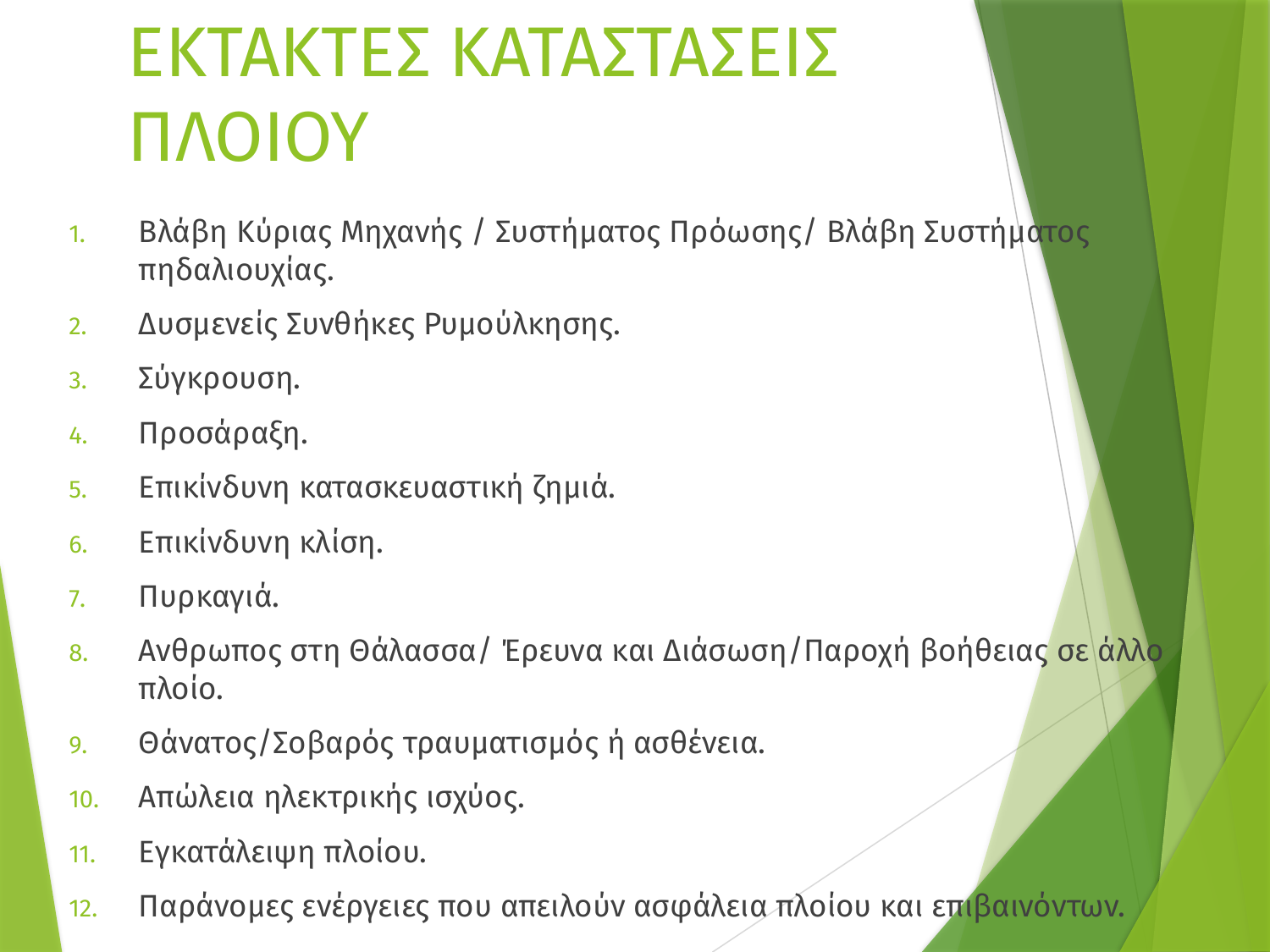

# ΕΚΤΑΚΤΕΣ ΚΑΤΑΣΤΑΣΕΙΣ ΠΛΟΙΟΥ
Bλάβη Kύριας Mηχανής / Συστήματος Πρόωσης/ Bλάβη Συστήματος πηδαλιουχίας.
Δυσμενείς Συνθήκες Ρυμούλκησης.
Σύγκρουση.
Προσάραξη.
Επικίνδυνη κατασκευαστική ζημιά.
Eπικίνδυνη κλίση.
Πυρκαγιά.
Aνθρωπος στη Θάλασσα/ Έρευνα και Διάσωση/Παροχή βοήθειας σε άλλο πλοίο.
Θάνατος/Σοβαρός τραυματισμός ή ασθένεια.
Aπώλεια ηλεκτρικής ισχύος.
Eγκατάλειψη πλοίου.
Παράνομες ενέργειες που απειλούν ασφάλεια πλοίου και επιβαινόντων.